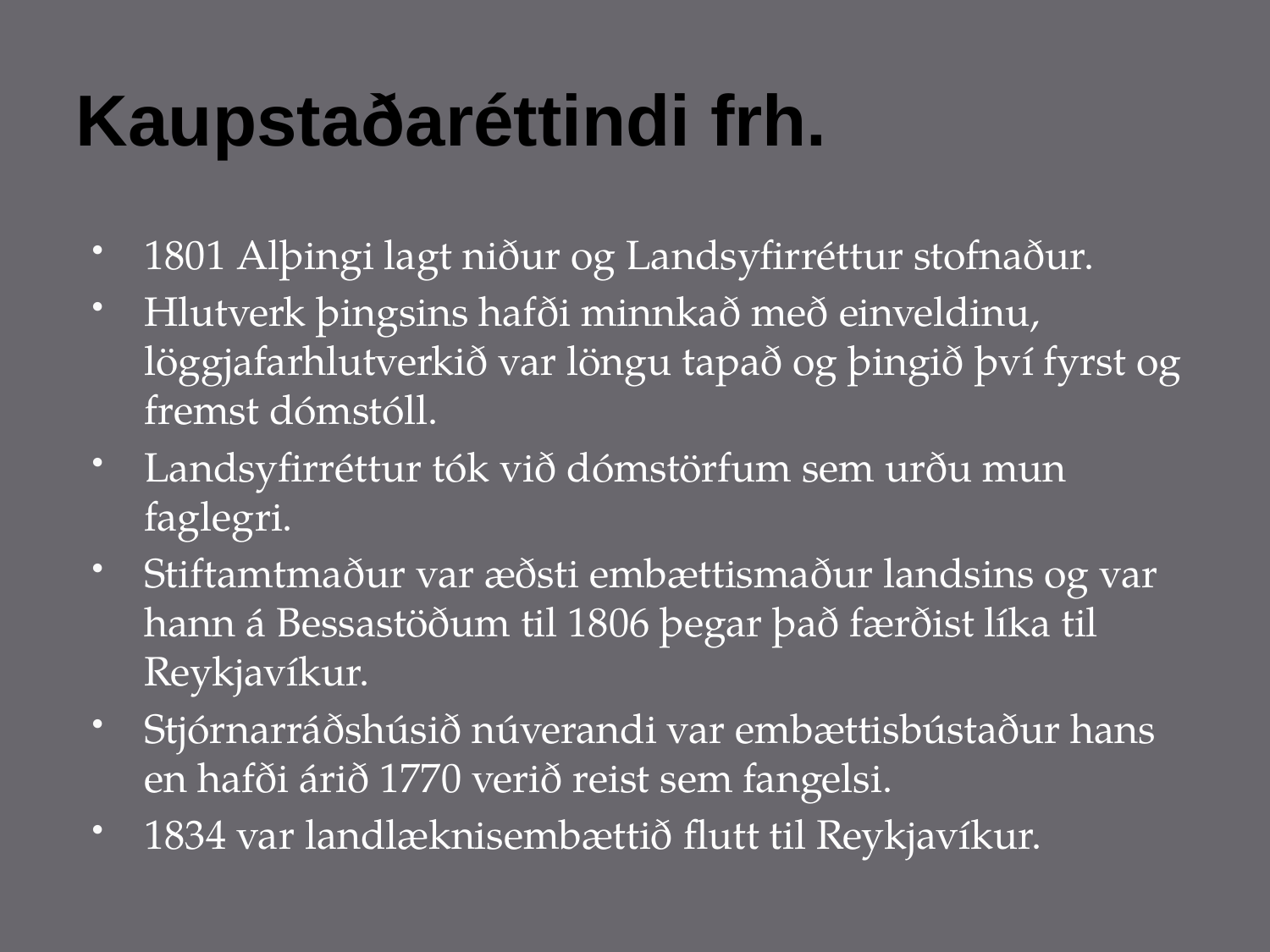

# Kaupstaðaréttindi frh.
1801 Alþingi lagt niður og Landsyfirréttur stofnaður.
Hlutverk þingsins hafði minnkað með einveldinu, löggjafarhlutverkið var löngu tapað og þingið því fyrst og fremst dómstóll.
Landsyfirréttur tók við dómstörfum sem urðu mun faglegri.
Stiftamtmaður var æðsti embættismaður landsins og var hann á Bessastöðum til 1806 þegar það færðist líka til Reykjavíkur.
Stjórnarráðshúsið núverandi var embættisbústaður hans en hafði árið 1770 verið reist sem fangelsi.
1834 var landlæknisembættið flutt til Reykjavíkur.